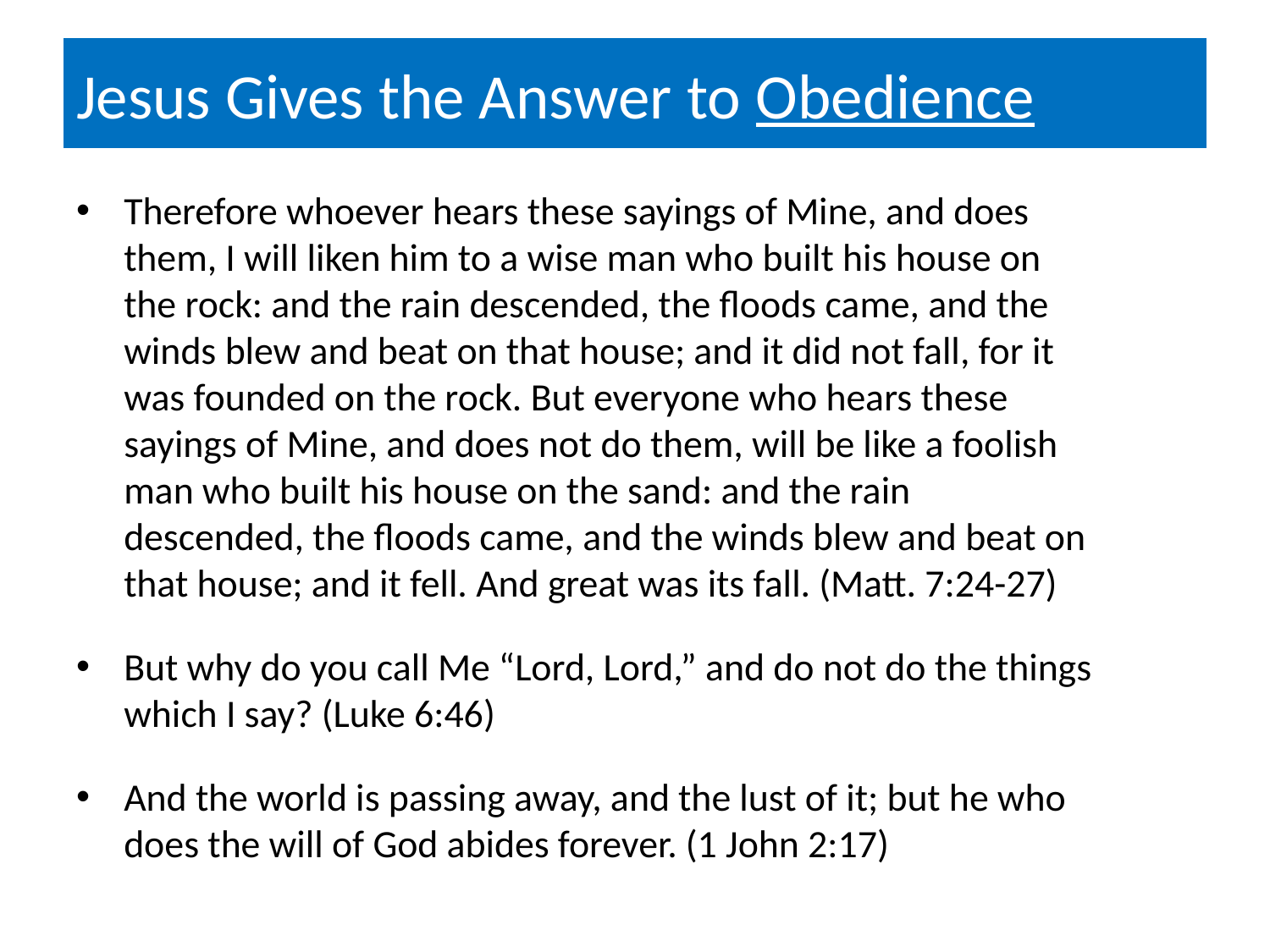

# Jesus Gives the Answer to Obedience
Therefore whoever hears these sayings of Mine, and does them, I will liken him to a wise man who built his house on the rock: and the rain descended, the floods came, and the winds blew and beat on that house; and it did not fall, for it was founded on the rock. But everyone who hears these sayings of Mine, and does not do them, will be like a foolish man who built his house on the sand: and the rain descended, the floods came, and the winds blew and beat on that house; and it fell. And great was its fall. (Matt. 7:24-27)

But why do you call Me “Lord, Lord,” and do not do the things which I say? (Luke 6:46)

And the world is passing away, and the lust of it; but he who does the will of God abides forever. (1 John 2:17)